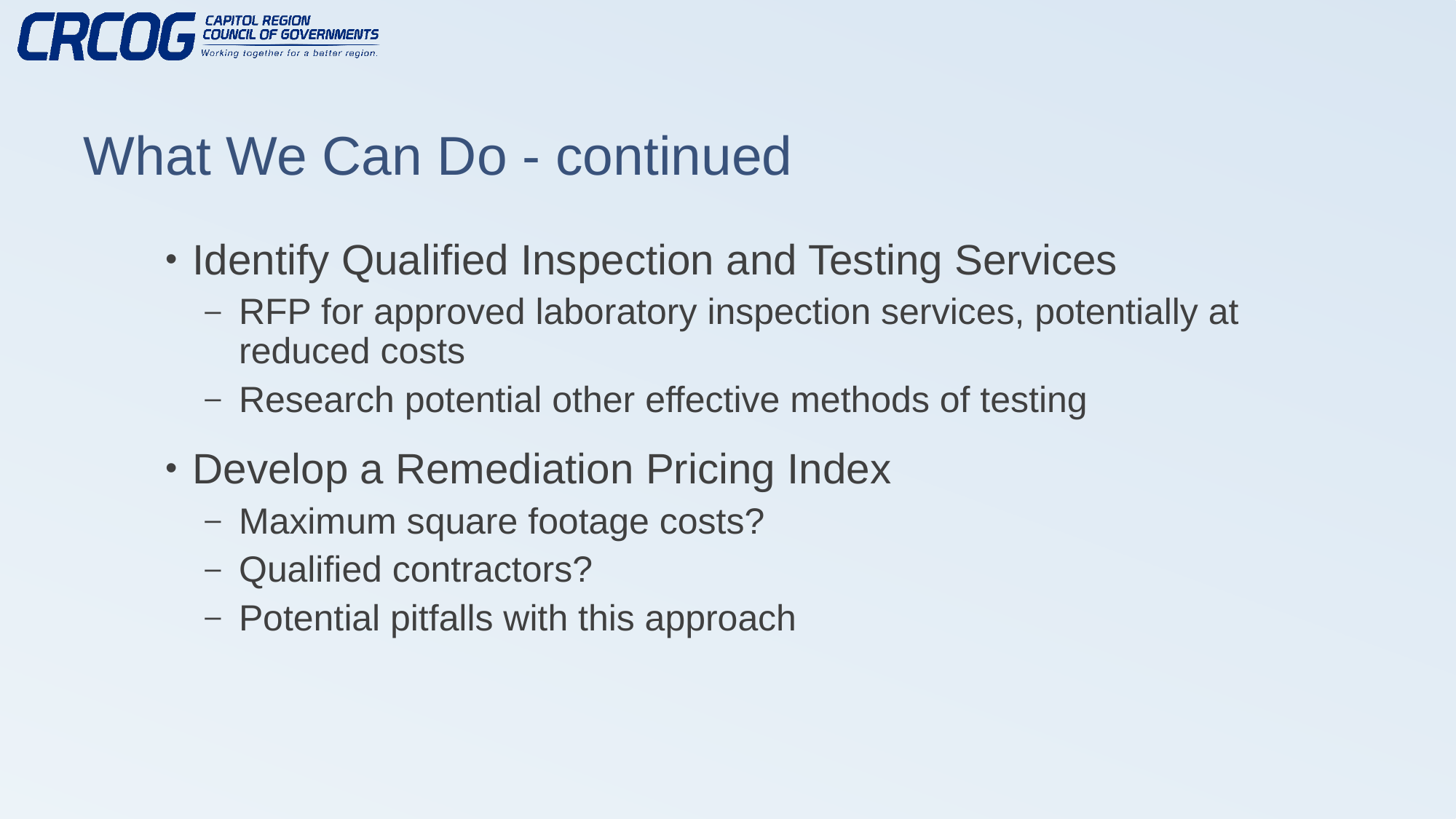

# What We Can Do - continued
Identify Qualified Inspection and Testing Services
RFP for approved laboratory inspection services, potentially at reduced costs
Research potential other effective methods of testing
Develop a Remediation Pricing Index
Maximum square footage costs?
Qualified contractors?
Potential pitfalls with this approach